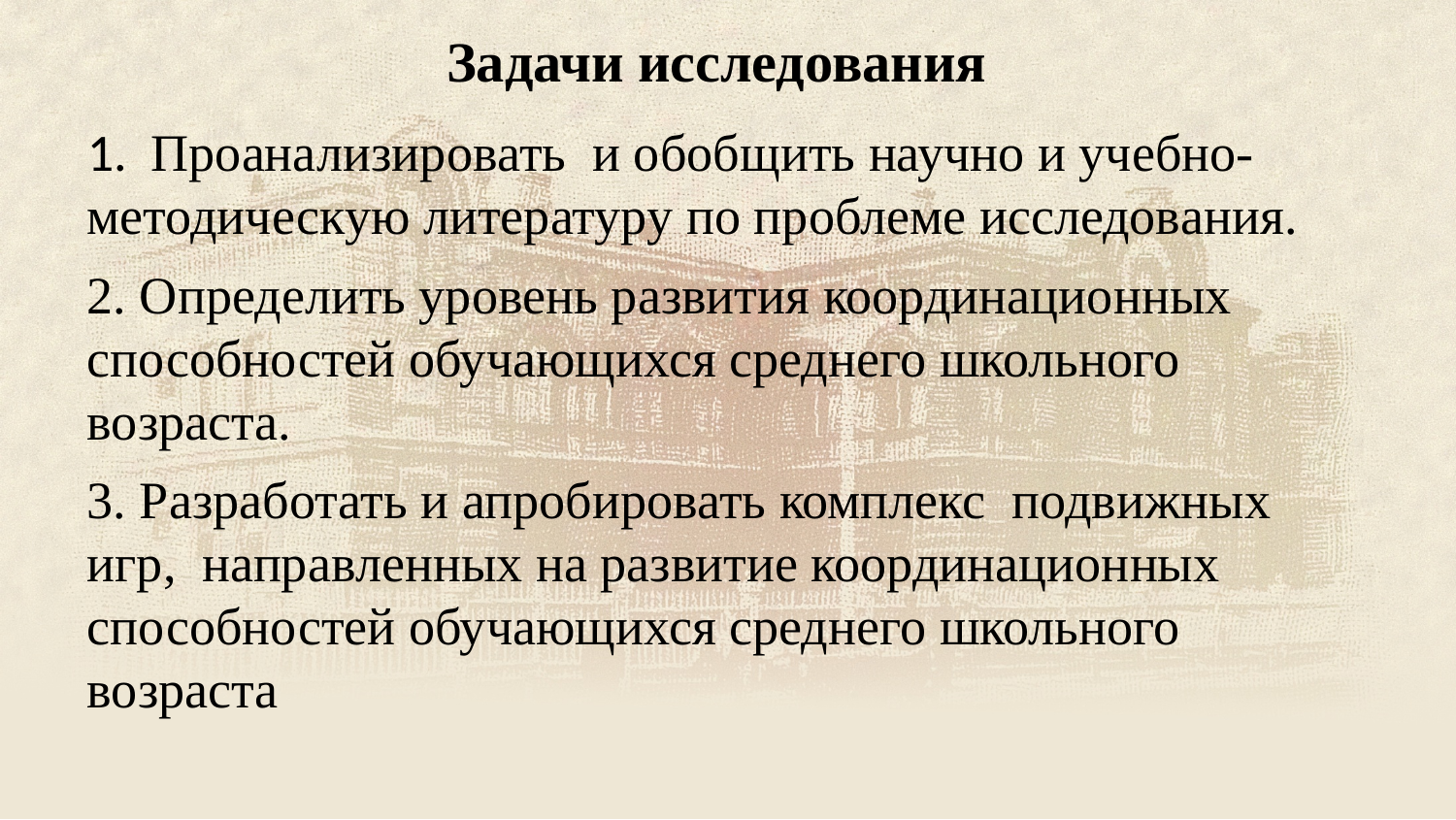

# Задачи исследования
  Проанализировать  и обобщить научно и учебно-методическую литературу по проблеме исследования.
 Определить уровень развития координационных способностей обучающихся среднего школьного возраста.
 Разработать и апробировать комплекс  подвижных игр,  направленных на развитие координационных способностей обучающихся среднего школьного возраста